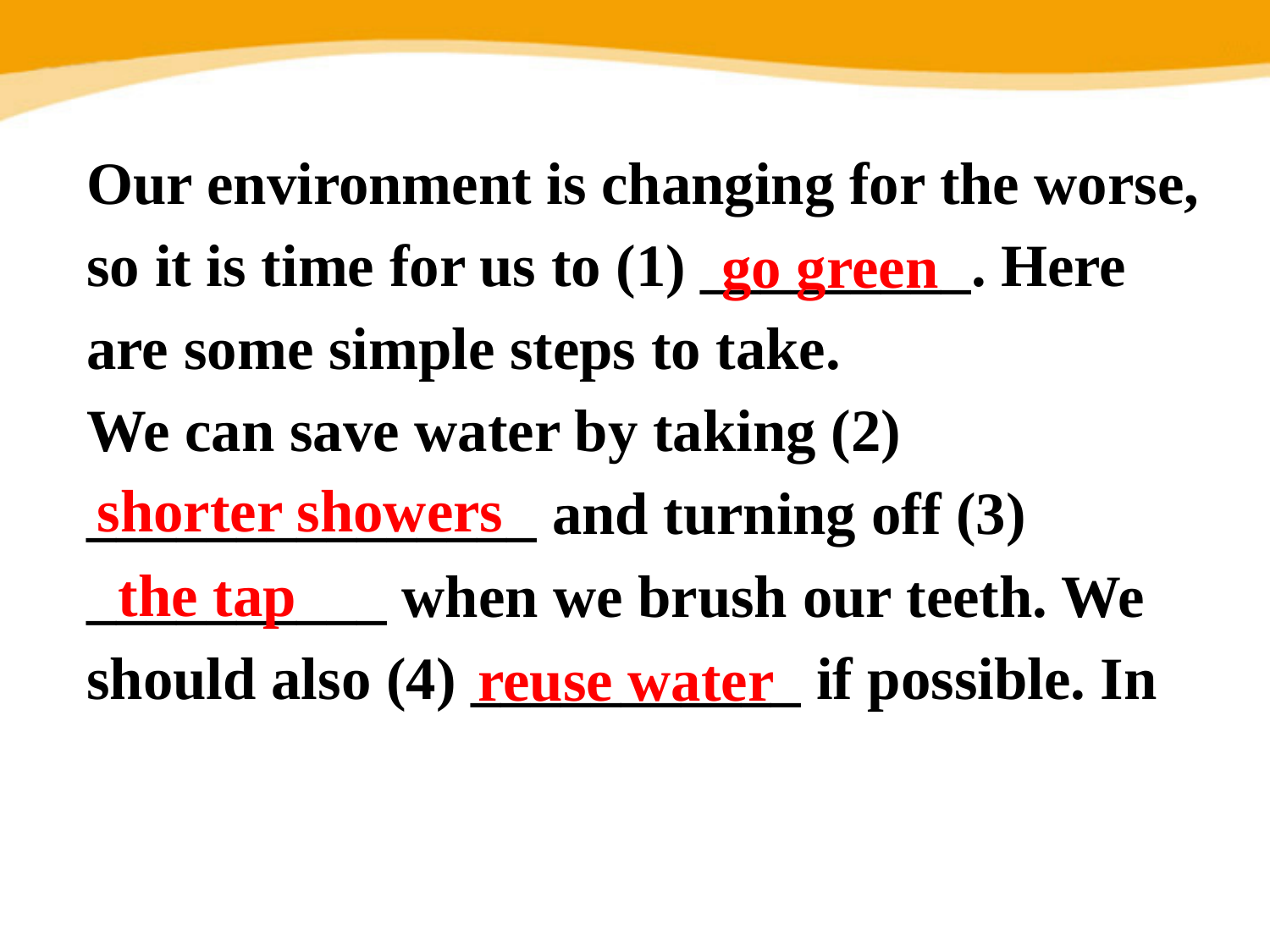

Our environment is changing for the worse, so it is time for us to (1) _________. Here are some simple steps to take.
We can save water by taking (2) _______________ and turning off (3) __________ when we brush our teeth. We should also (4) ___________ if possible. In
go green
shorter showers
the tap
reuse water